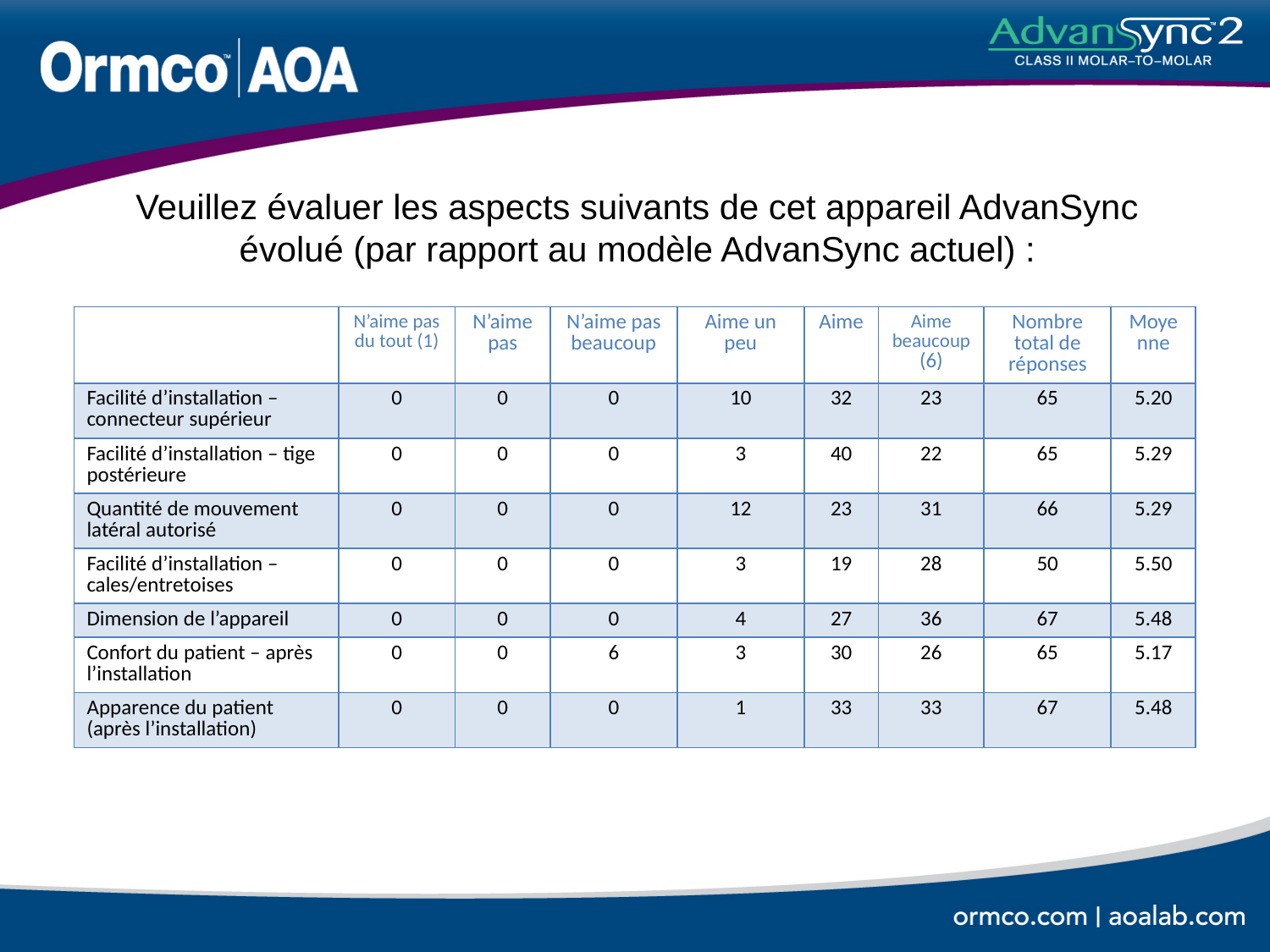

Veuillez évaluer les aspects suivants de cet appareil AdvanSync évolué (par rapport au modèle AdvanSync actuel) :
|  | N’aime pas du tout (1) | N’aime pas | N’aime pas beaucoup | Aime un peu | Aime | Aime beaucoup (6) | Nombre total de réponses | Moyenne |
| --- | --- | --- | --- | --- | --- | --- | --- | --- |
| Facilité d’installation – connecteur supérieur | 0 | 0 | 0 | 10 | 32 | 23 | 65 | 5.20 |
| Facilité d’installation – tige postérieure | 0 | 0 | 0 | 3 | 40 | 22 | 65 | 5.29 |
| Quantité de mouvement latéral autorisé | 0 | 0 | 0 | 12 | 23 | 31 | 66 | 5.29 |
| Facilité d’installation – cales/entretoises | 0 | 0 | 0 | 3 | 19 | 28 | 50 | 5.50 |
| Dimension de l’appareil | 0 | 0 | 0 | 4 | 27 | 36 | 67 | 5.48 |
| Confort du patient – après l’installation | 0 | 0 | 6 | 3 | 30 | 26 | 65 | 5.17 |
| Apparence du patient (après l’installation) | 0 | 0 | 0 | 1 | 33 | 33 | 67 | 5.48 |